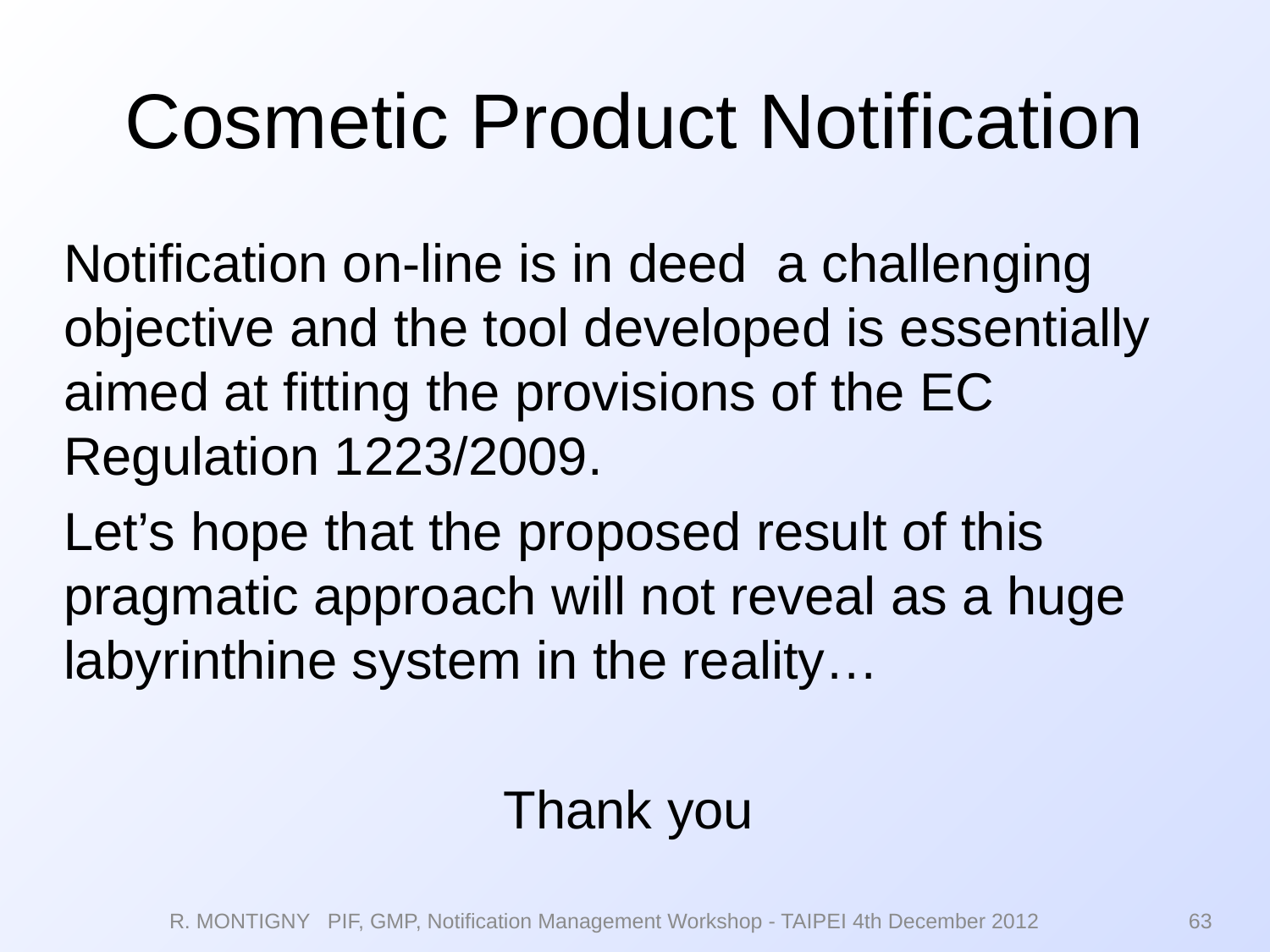

# Cosmetic Product Notification
Notification on-line is in deed  a challenging objective and the tool developed is essentially aimed at fitting the provisions of the EC Regulation 1223/2009.
Let’s hope that the proposed result of this pragmatic approach will not reveal as a huge labyrinthine system in the reality…

Thank you
R. MONTIGNY   PIF, GMP, Notification Management Workshop - TAIPEI 4th December 2012
63